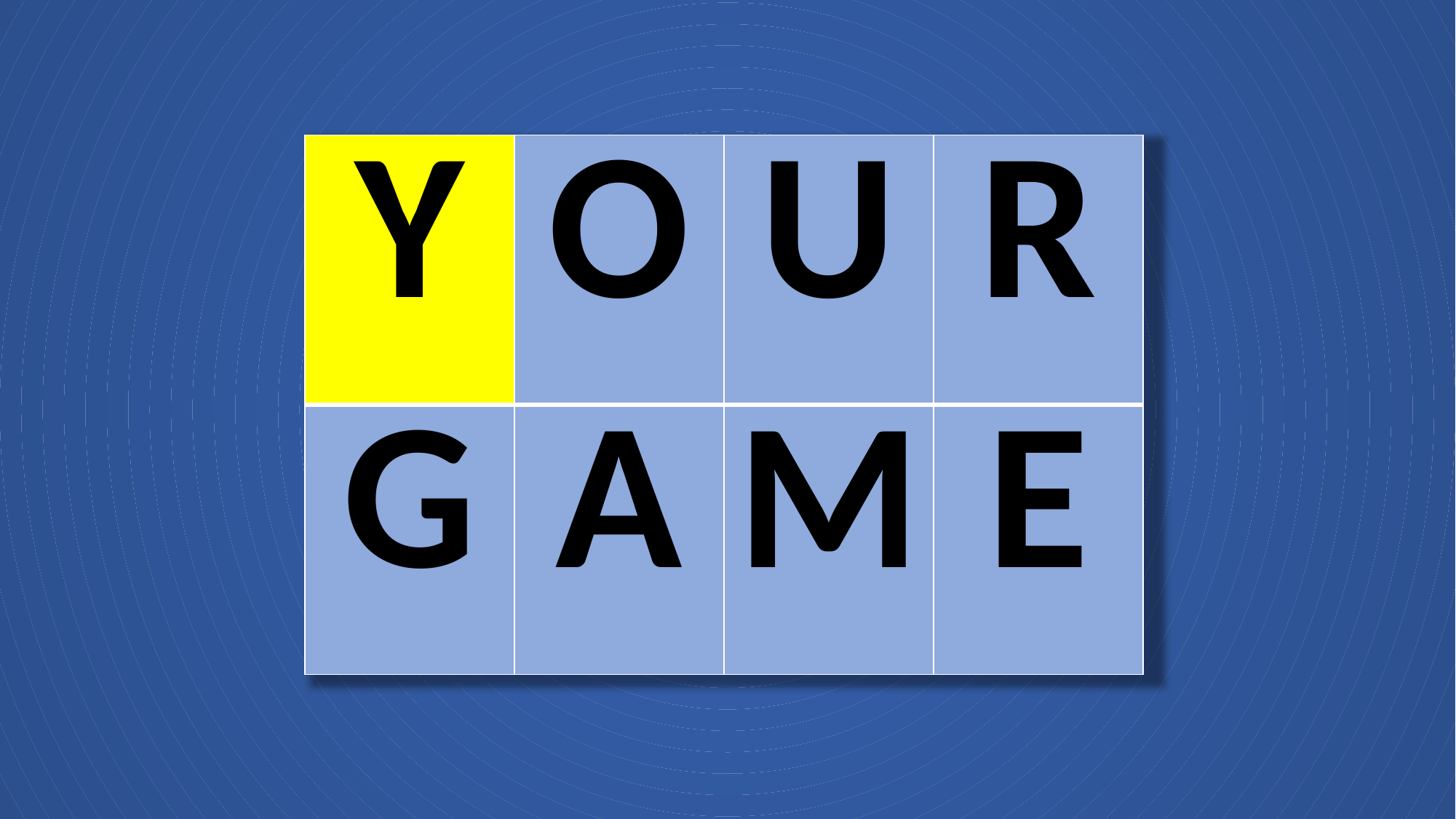

| Y | O | U | R |
| --- | --- | --- | --- |
| G | A | M | E |